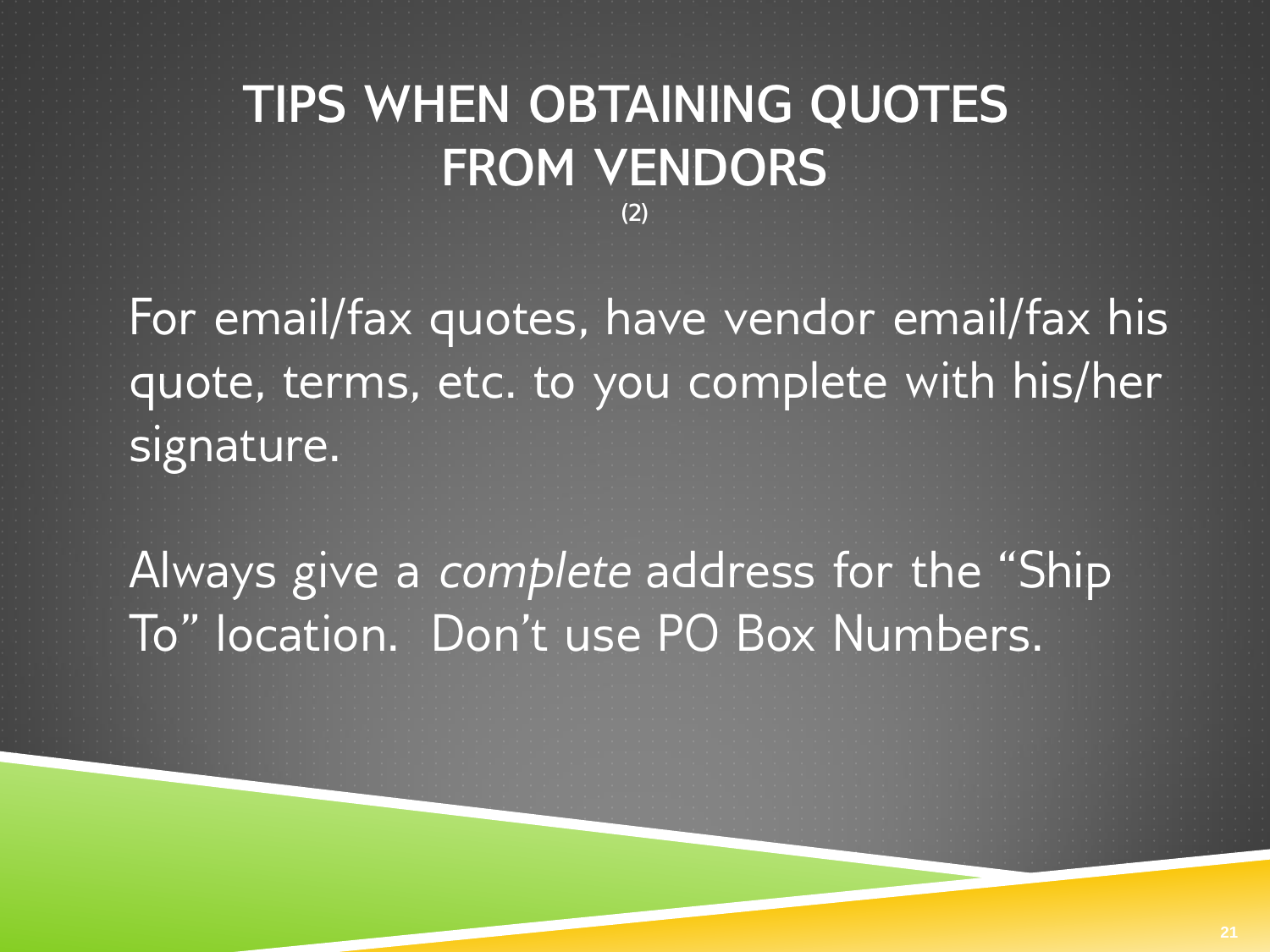

# Tips When Obtaining Quotes From Vendors (2)
For email/fax quotes, have vendor email/fax his quote, terms, etc. to you complete with his/her signature.

Always give a complete address for the “Ship To” location.  Don’t use PO Box Numbers.
21